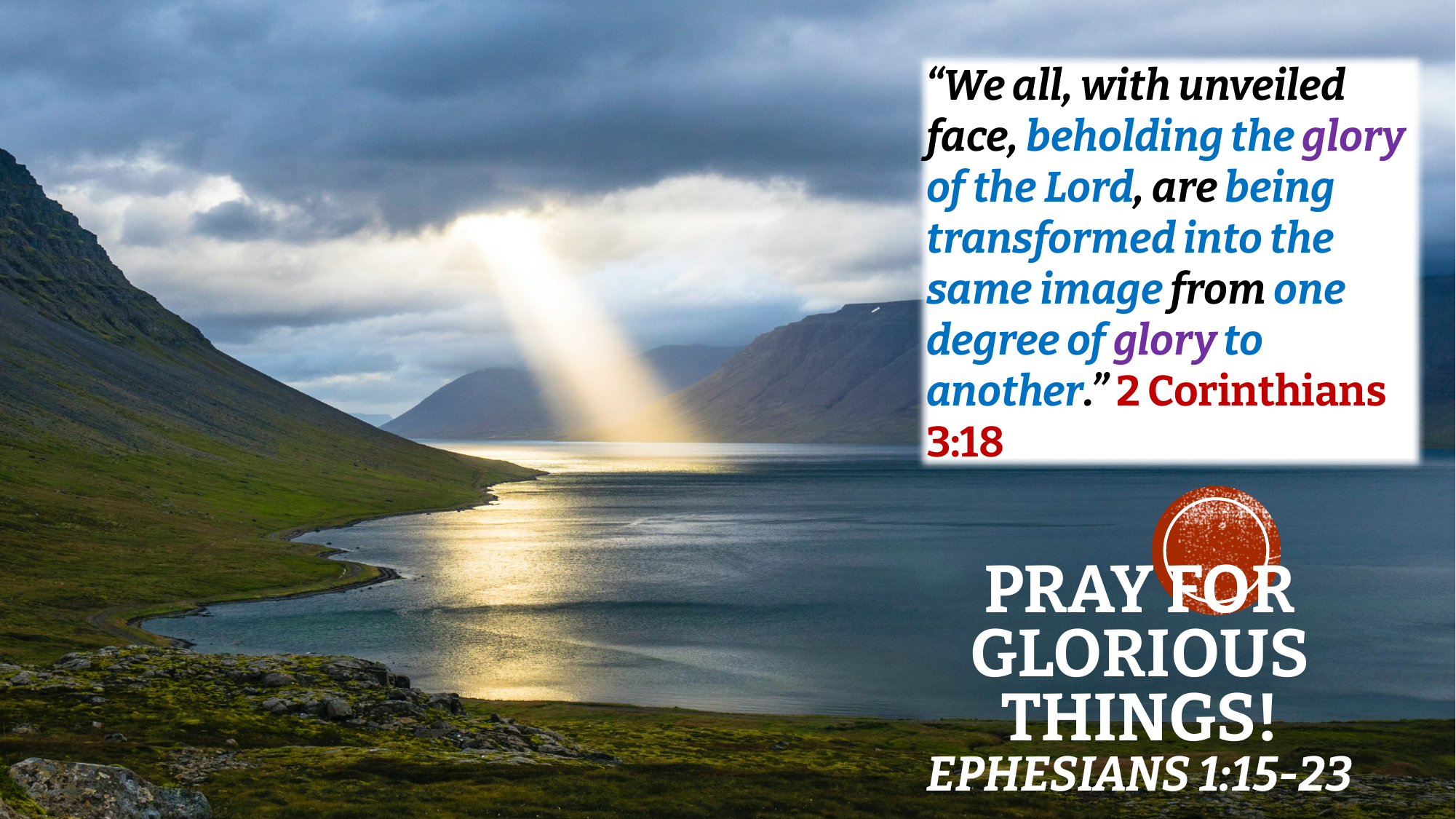

“We all, with unveiled face, beholding the glory of the Lord, are being transformed into the same image from one degree of glory to another.” 2 Corinthians 3:18
Pray for glorious things!
Ephesians 1:15-23